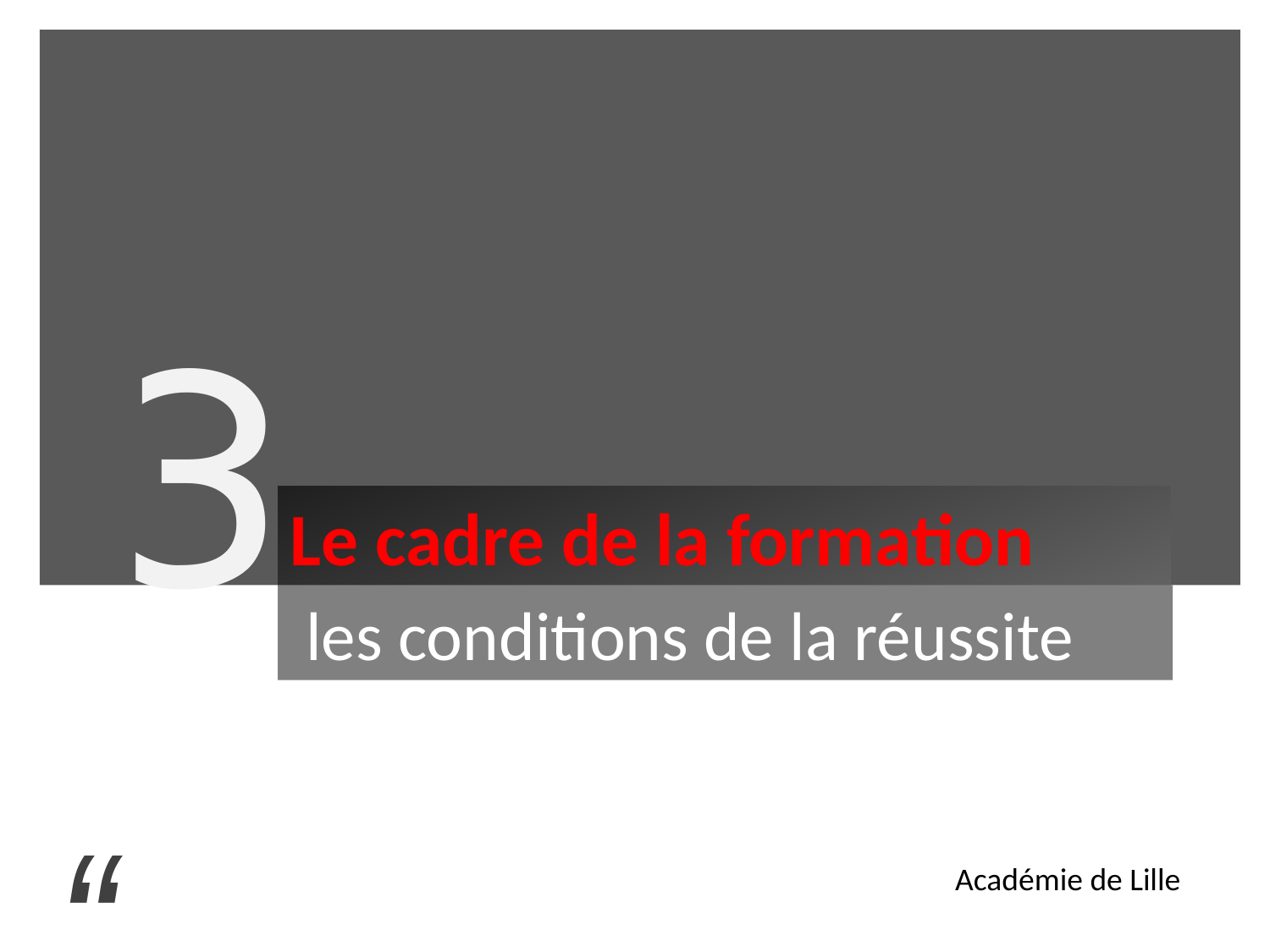

3
Le cadre de la formation

 les conditions de la réussite
“
Académie de Lille